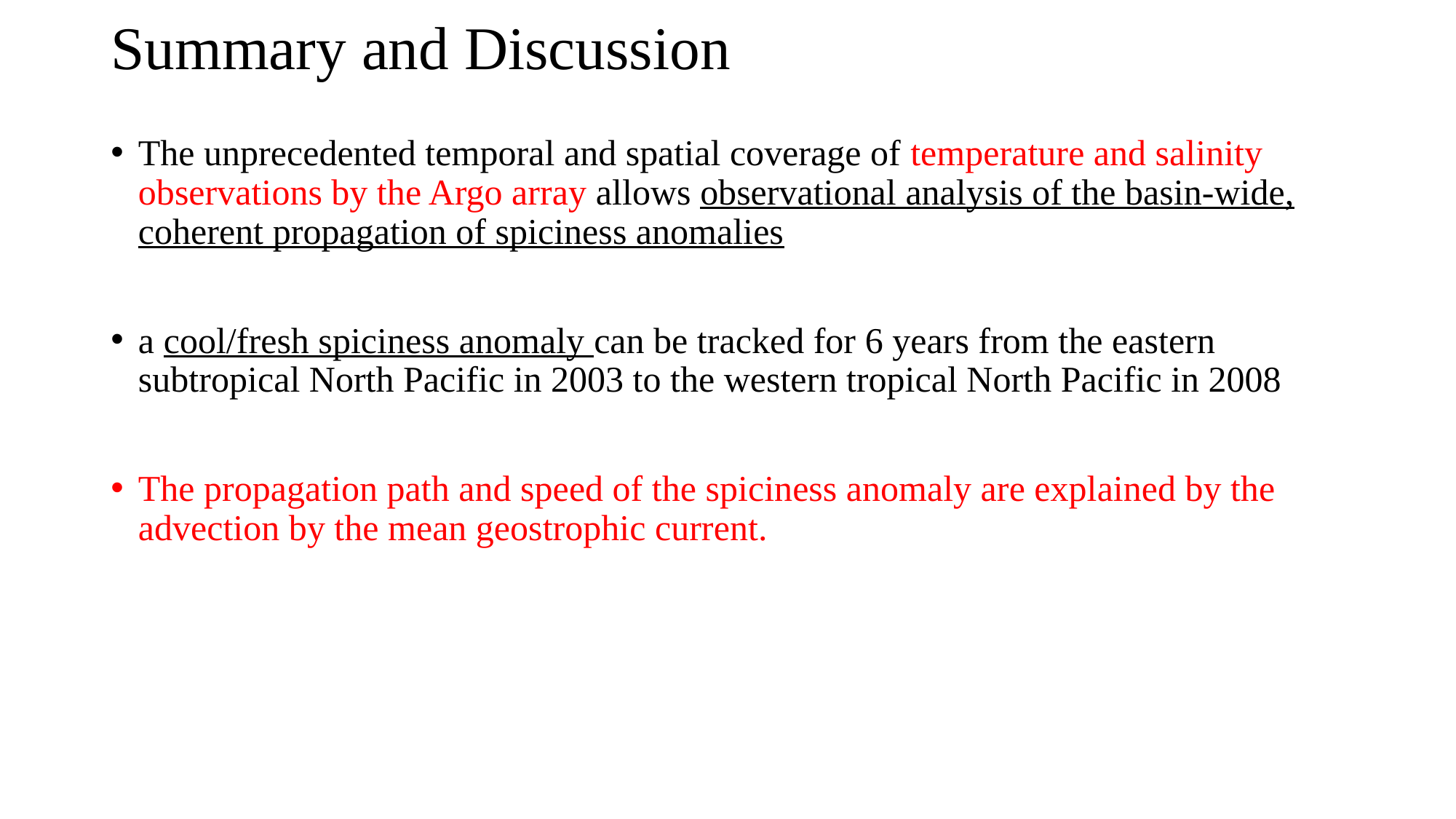

# Summary and Discussion
The unprecedented temporal and spatial coverage of temperature and salinity observations by the Argo array allows observational analysis of the basin‐wide, coherent propagation of spiciness anomalies

a cool/fresh spiciness anomaly can be tracked for 6 years from the eastern subtropical North Pacific in 2003 to the western tropical North Pacific in 2008

The propagation path and speed of the spiciness anomaly are explained by the advection by the mean geostrophic current.